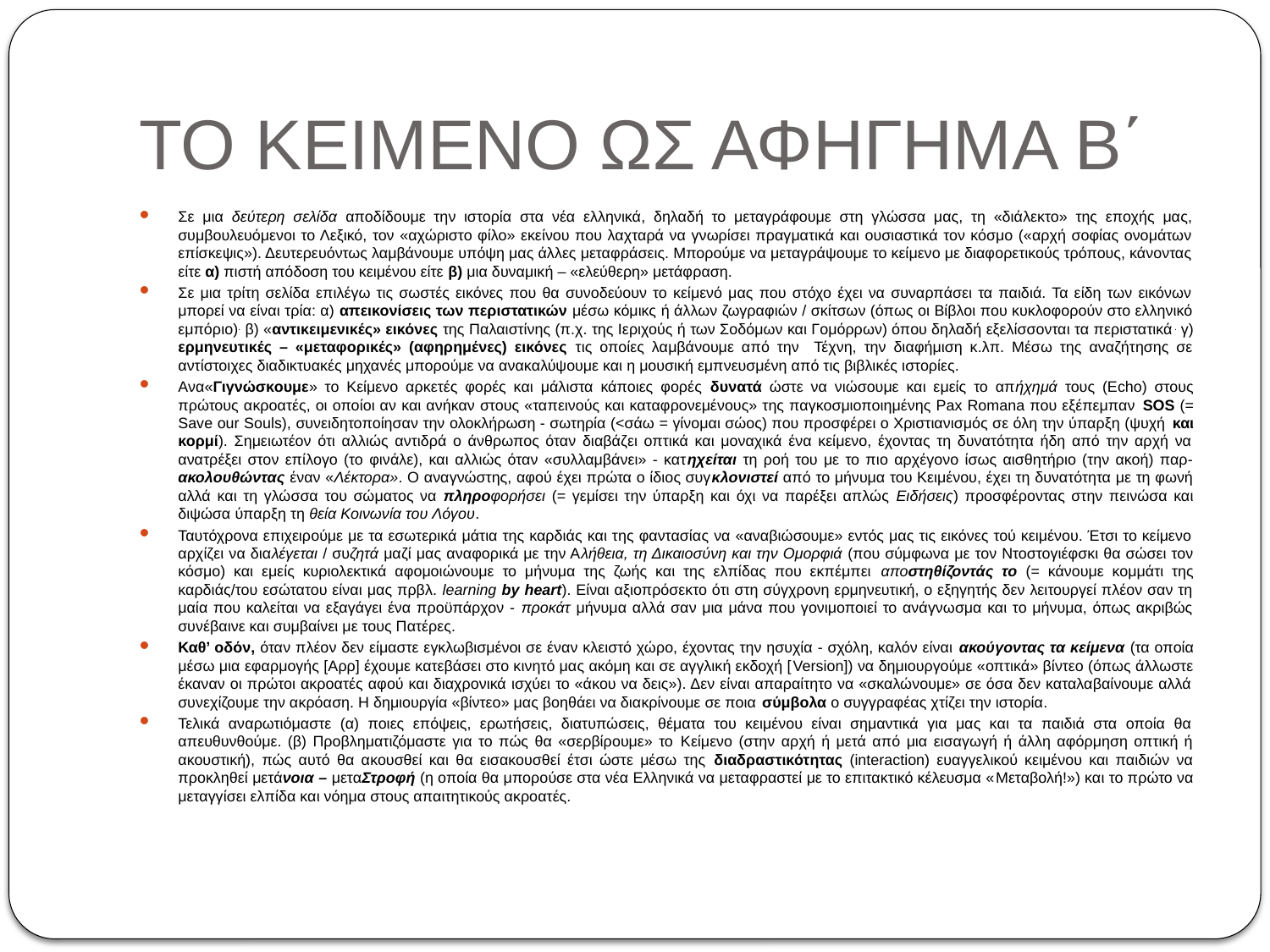

# ΤΟ ΚΕΙΜΕΝΟ ΩΣ ΑΦΗΓΗΜΑ Β΄
Σε μια δεύτερη σελίδα αποδίδουμε την ιστορία στα νέα ελληνικά, δηλαδή το μεταγράφουμε στη γλώσσα μας, τη «διάλεκτο» της εποχής μας, συμβουλευόμενοι το Λεξικό, τον «αχώριστο φίλο» εκείνου που λαχταρά να γνωρίσει πραγματικά και ουσιαστικά τον κόσμο («αρχή σοφίας ονομάτων επίσκεψις»). Δευτερευόντως λαμβάνουμε υπόψη μας άλλες μεταφράσεις. Μπορούμε να μεταγράψουμε το κείμενο με διαφορετικούς τρόπους, κάνοντας είτε α) πιστή απόδοση του κειμένου είτε β) μια δυναμική – «ελεύθερη» μετάφραση.
Σε μια τρίτη σελίδα επιλέγω τις σωστές εικόνες που θα συνοδεύουν το κείμενό μας που στόχο έχει να συναρπάσει τα παιδιά. Τα είδη των εικόνων μπορεί να είναι τρία: α) απεικονίσεις των περιστατικών μέσω κόμικς ή άλλων ζωγραφιών / σκίτσων (όπως οι Βίβλοι που κυκλοφορούν στο ελληνικό εμπόριο). β) «αντικειμενικές» εικόνες της Παλαιστίνης (π.χ. της Ιεριχούς ή των Σοδόμων και Γομόρρων) όπου δηλαδή εξελίσσονται τα περιστατικά. γ) ερμηνευτικές – «μεταφορικές» (αφηρημένες) εικόνες τις οποίες λαμβάνουμε από την  Τέχνη, την διαφήμιση κ.λπ. Μέσω της αναζήτησης σε αντίστοιχες διαδικτυακές μηχανές μπορούμε να ανακαλύψουμε και η μουσική εμπνευσμένη από τις βιβλικές ιστορίες.
Ανα«Γιγνώσκουμε» το Κείμενο αρκετές φορές και μάλιστα κάποιες φορές δυνατά ώστε να νιώσουμε και εμείς το απήχημά τους (Echo) στους πρώτους ακροατές, οι οποίοι αν και ανήκαν στους «ταπεινούς και καταφρονεμένους» της παγκοσμιοποιημένης Pax Romana που εξέπεμπαν SOS (= Save our Souls), συνειδητοποίησαν την ολοκλήρωση - σωτηρία (<σάω = γίνομαι σώος) που προσφέρει ο Χριστιανισμός σε όλη την ύπαρξη (ψυχή και κορμί). Σημειωτέον ότι αλλιώς αντιδρά ο άνθρωπος όταν διαβάζει οπτικά και μοναχικά ένα κείμενο, έχοντας τη δυνατότητα ήδη από την αρχή να ανατρέξει στον επίλογο (το φινάλε), και αλλιώς όταν «συλλαμβάνει» - κατηχείται τη ροή του με το πιο αρχέγονο ίσως αισθητήριο (την ακοή) παρ-ακολουθώντας έναν «Λέκτορα». Ο αναγνώστης, αφού έχει πρώτα ο ίδιος συγκλονιστεί από το μήνυμα του Κειμένου, έχει τη δυνατότητα με τη φωνή αλλά και τη γλώσσα του σώματος να πληροφορήσει (= γεμίσει την ύπαρξη και όχι να παρέξει απλώς Ειδήσεις) προσφέροντας στην πεινώσα και διψώσα ύπαρξη τη θεία Κοινωνία του Λόγου.
Ταυτόχρονα επιχειρούμε με τα εσωτερικά μάτια της καρδιάς και της φαντασίας να «αναβιώσουμε» εντός μας τις εικόνες τού κειμένου. Έτσι το κείμενο αρχίζει να διαλέγεται / συζητά μαζί μας αναφορικά με την Αλήθεια, τη Δικαιοσύνη και την Ομορφιά (που σύμφωνα με τον Ντοστογιέφσκι θα σώσει τον κόσμο) και εμείς κυριολεκτικά αφομοιώνουμε το μήνυμα της ζωής και της ελπίδας που εκπέμπει αποστηθίζοντάς το (= κάνουμε κομμάτι της καρδιάς/του εσώτατου είναι μας πρβλ. learning by heart). Είναι αξιοπρόσεκτο ότι στη σύγχρονη ερμηνευτική, ο εξηγητής δεν λειτουργεί πλέον σαν τη μαία που καλείται να εξαγάγει ένα προϋπάρχον - προκάτ μήνυμα αλλά σαν μια μάνα που γονιμοποιεί το ανάγνωσμα και το μήνυμα, όπως ακριβώς συνέβαινε και συμβαίνει με τους Πατέρες.
Καθ’ οδόν, όταν πλέον δεν είμαστε εγκλωβισμένοι σε έναν κλειστό χώρο, έχοντας την ησυχία - σχόλη, καλόν είναι ακούγοντας τα κείμενα (τα οποία μέσω μια εφαρμογής [Αρρ] έχουμε κατεβάσει στο κινητό μας ακόμη και σε αγγλική εκδοχή [Version]) να δημιουργούμε «οπτικά» βίντεο (όπως άλλωστε έκαναν οι πρώτοι ακροατές αφού και διαχρονικά ισχύει το «άκου να δεις»). Δεν είναι απαραίτητο να «σκαλώνουμε» σε όσα δεν καταλαβαίνουμε αλλά συνεχίζουμε την ακρόαση. Η δημιουργία «βίντεο» μας βοηθάει να διακρίνουμε σε ποια σύμβολα ο συγγραφέας χτίζει την ιστορία.
Τελικά αναρωτιόμαστε (α) ποιες επόψεις, ερωτήσεις, διατυπώσεις, θέματα του κειμένου είναι σημαντικά για μας και τα παιδιά στα οποία θα απευθυνθούμε. (β) Προβληματιζόμαστε για το πώς θα «σερβίρουμε» το κείμενο (στην αρχή ή μετά από μια εισαγωγή ή άλλη αφόρμηση οπτική ή ακουστική), πώς αυτό θα ακουσθεί και θα εισακουσθεί έτσι ώστε μέσω της διαδραστικότητας (interaction) ευαγγελικού κειμένου και παιδιών να προκληθεί μετάνοια – μεταΣτροφή (η οποία θα μπορούσε στα νέα Ελληνικά να μεταφραστεί με το επιτακτικό κέλευσμα «μεταβολή!») και το πρώτο να μεταγγίσει ελπίδα και νόημα στους απαιτητικούς ακροατές.